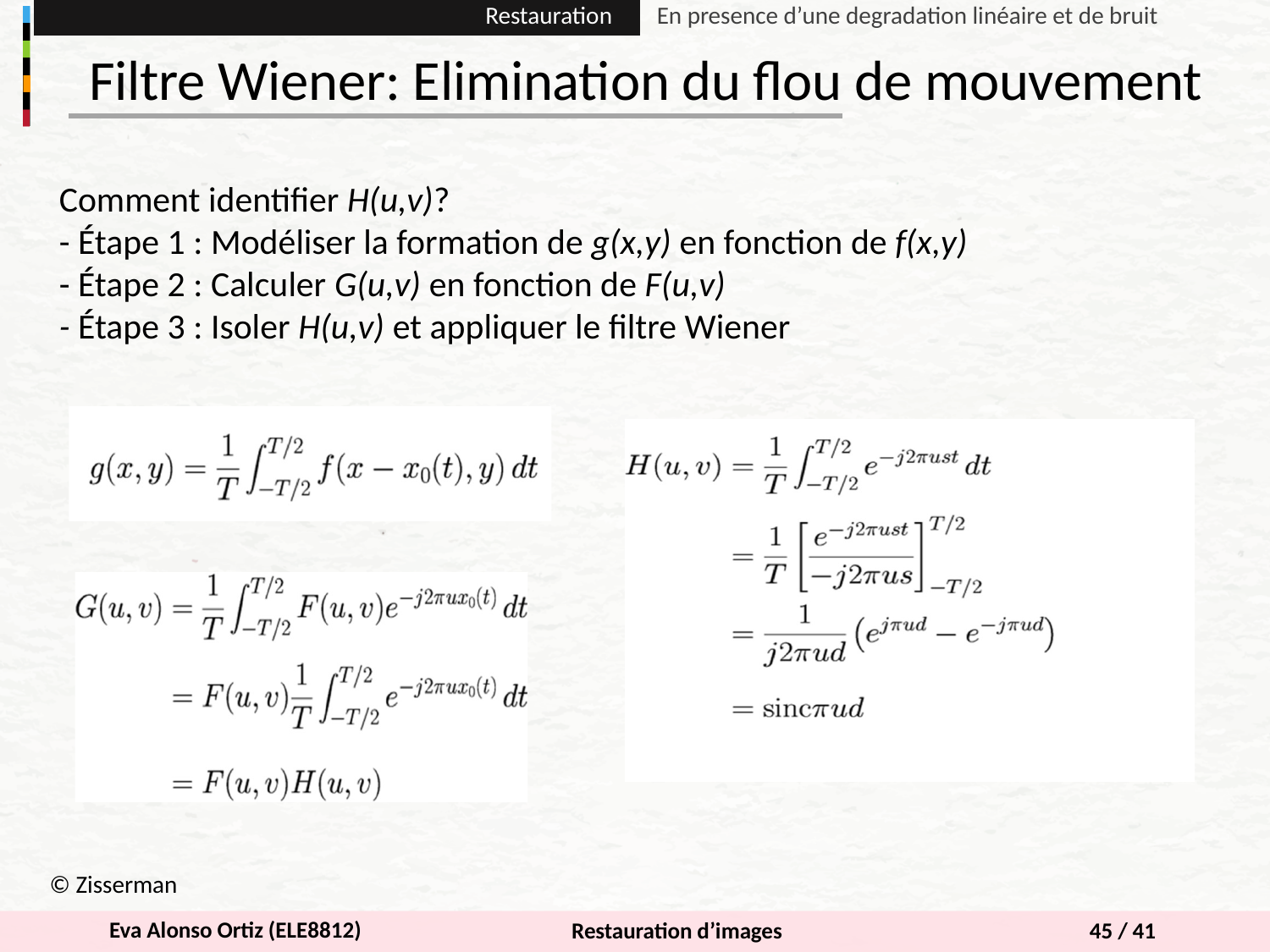

Restauration
En presence d’une degradation linéaire et de bruit
Filtre Wiener: Elimination du flou de mouvement
Comment identifier H(u,v)?
- Étape 1 : Modéliser la formation de g(x,y) en fonction de f(x,y)
- Étape 2 : Calculer G(u,v) en fonction de F(u,v)
- Étape 3 : Isoler H(u,v) et appliquer le filtre Wiener

© Zisserman